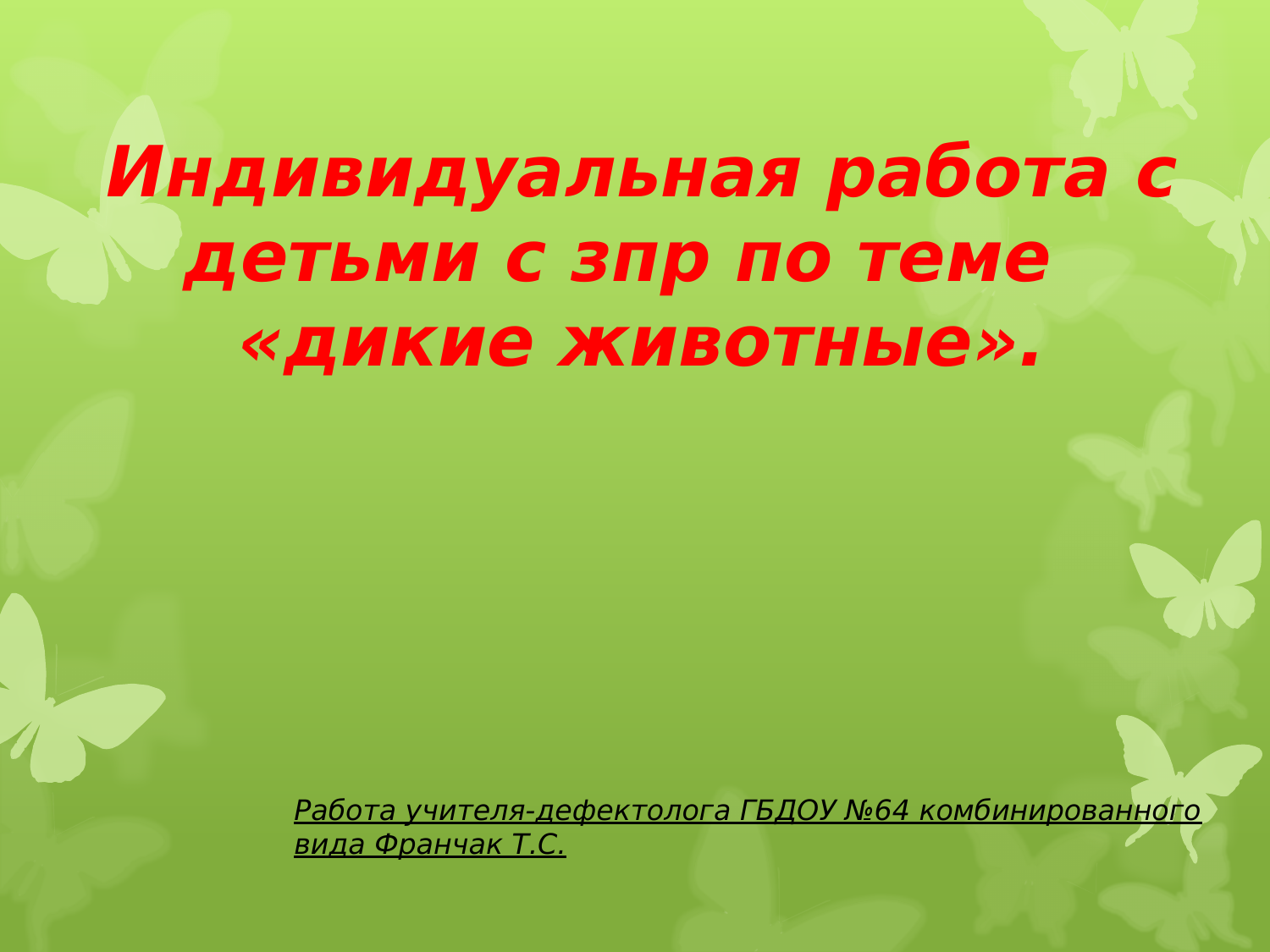

# Индивидуальная работа с детьми с зпр по теме «дикие животные».
Работа учителя-дефектолога ГБДОУ №64 комбинированного вида Франчак Т.С.